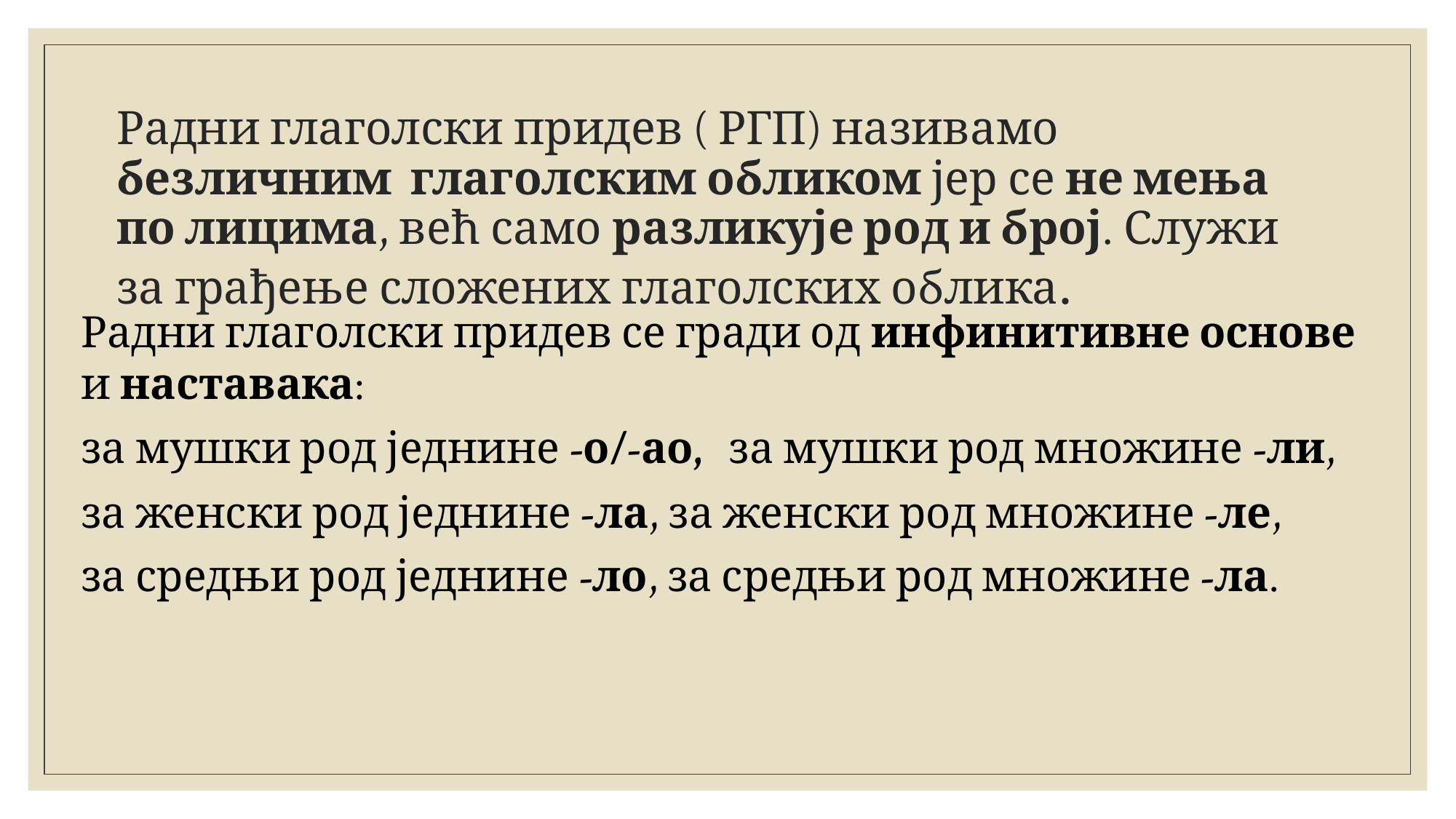

# Радни глаголски придев ( РГП) називамо безличним  глаголским обликом јер се не мења по лицима, већ само разликује род и број. Служи за грађење сложених глаголских облика.
Радни глаголски придев се гради од инфинитивне основе и наставака:
за мушки род једнине -о/-ао,   за мушки род множине -ли,
за женски род једнине -ла, за женски род множине -ле,
за средњи род једнине -ло, за средњи род множине -ла.